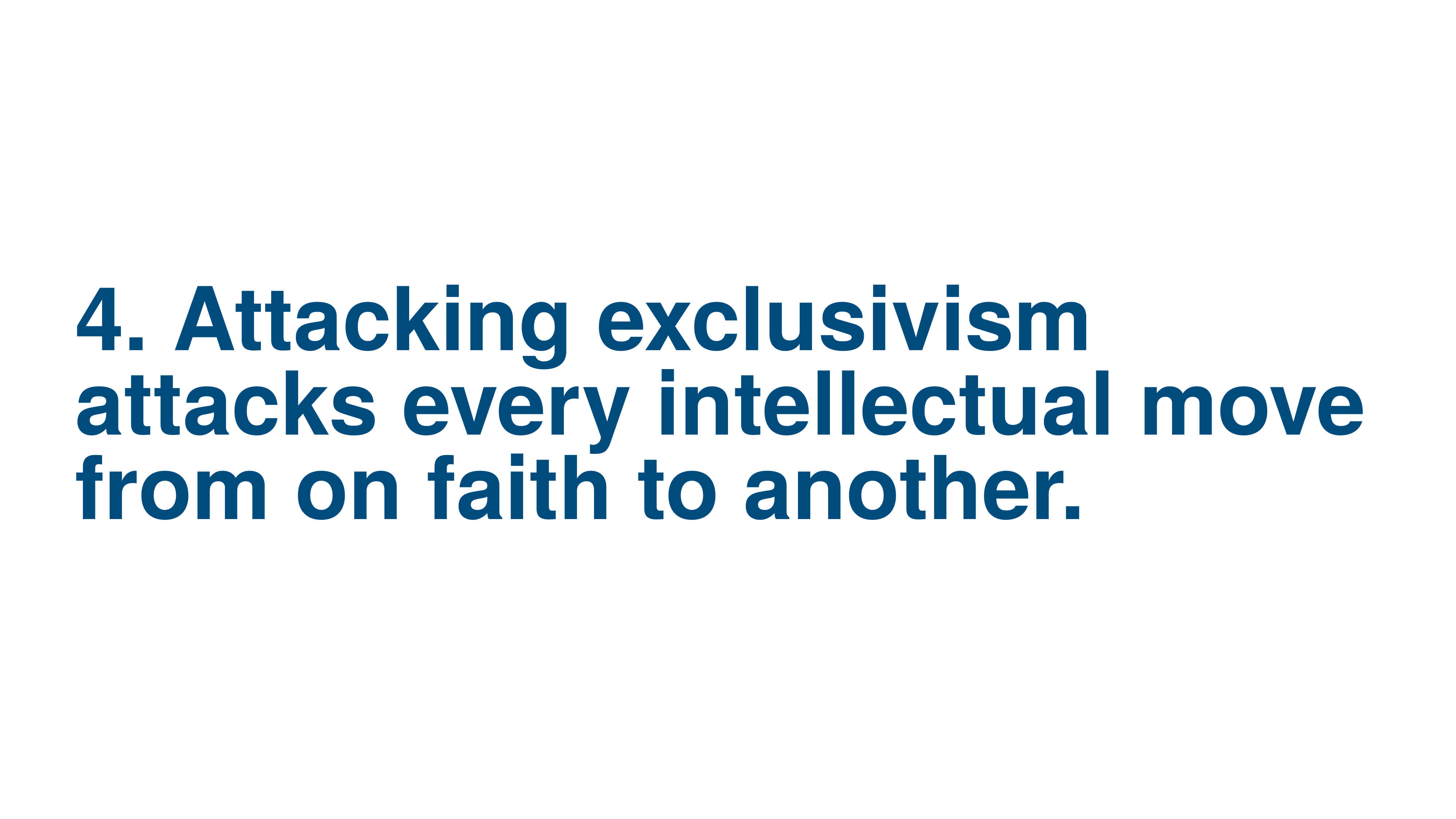

4. Attacking exclusivism attacks every intellectual move from on faith to another.